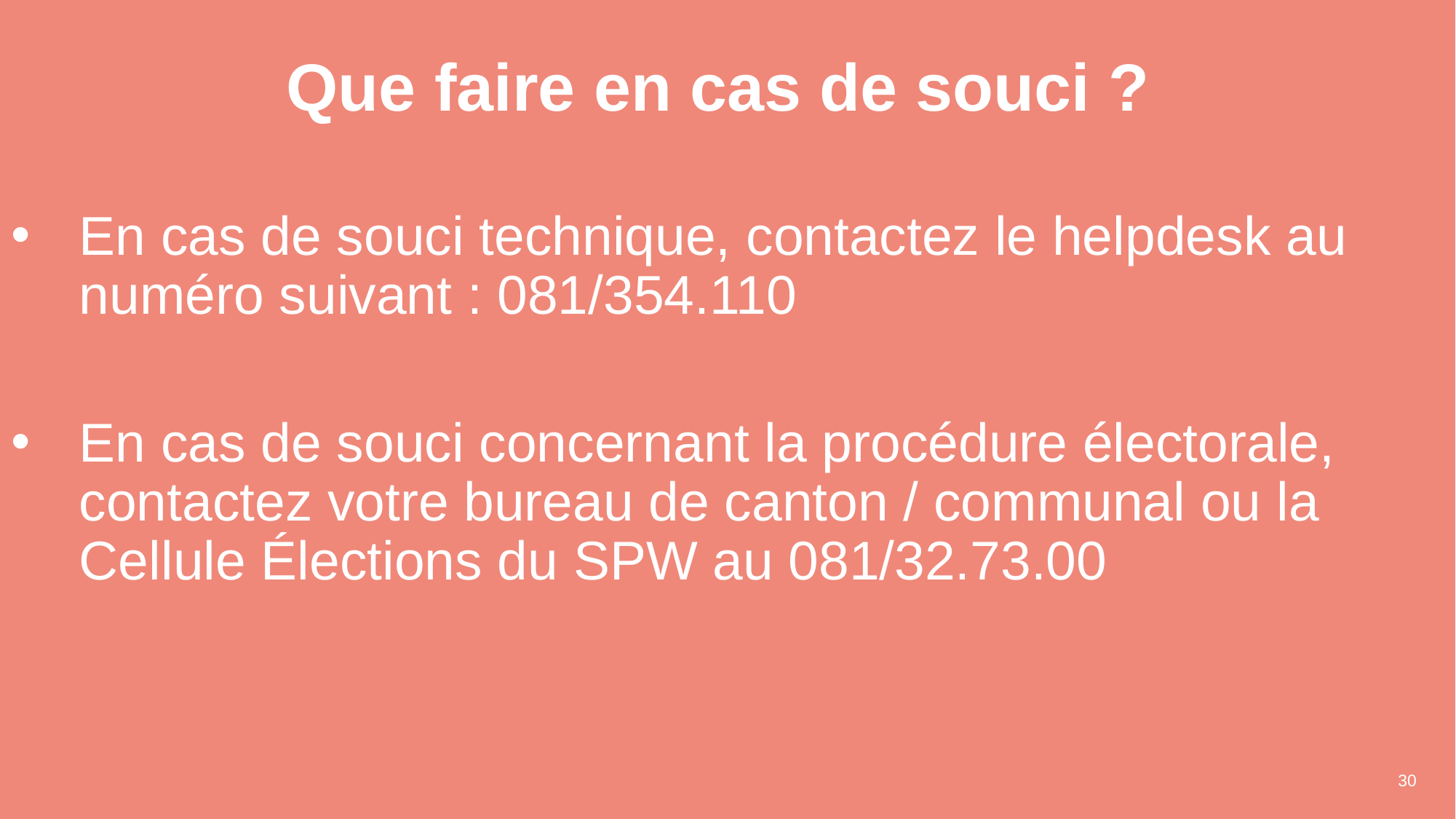

# Que faire en cas de souci ?
En cas de souci technique, contactez le helpdesk au numéro suivant : 081/354.110

En cas de souci concernant la procédure électorale, contactez votre bureau de canton / communal ou la Cellule Élections du SPW au 081/32.73.00

30